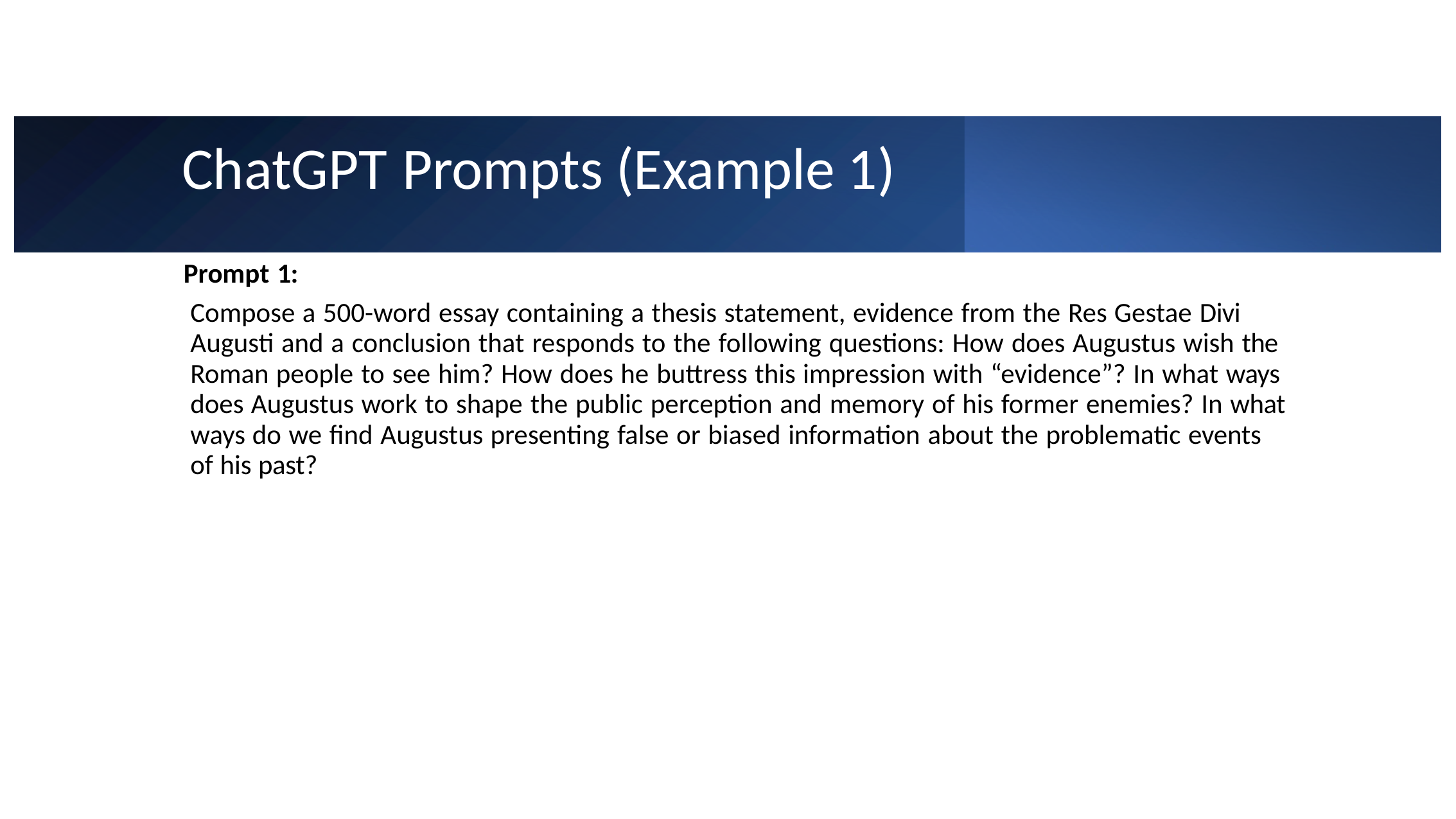

# ChatGPT Prompts (Example 1)
Prompt 1:
Compose a 500-word essay containing a thesis statement, evidence from the Res Gestae Divi Augusti and a conclusion that responds to the following questions: How does Augustus wish the Roman people to see him? How does he buttress this impression with “evidence”? In what ways does Augustus work to shape the public perception and memory of his former enemies? In what ways do we find Augustus presenting false or biased information about the problematic events of his past?